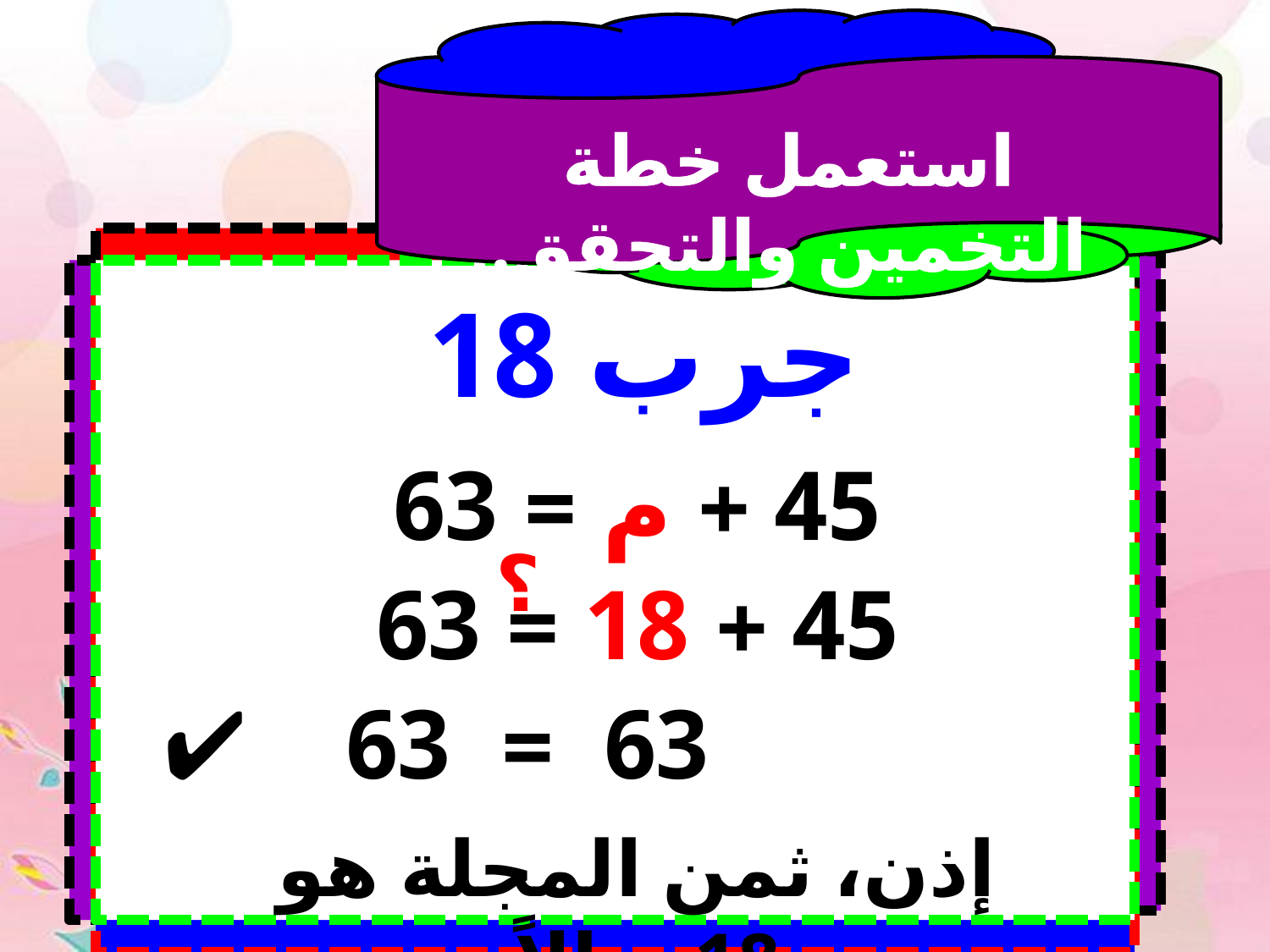

استعمل خطة التخمين والتحقق.

جرب 18
45 + م = 63
؟
45 + 18 = 63
63  =  63    ✔
إذن، ثمن المجلة هو 18 ريالاً.